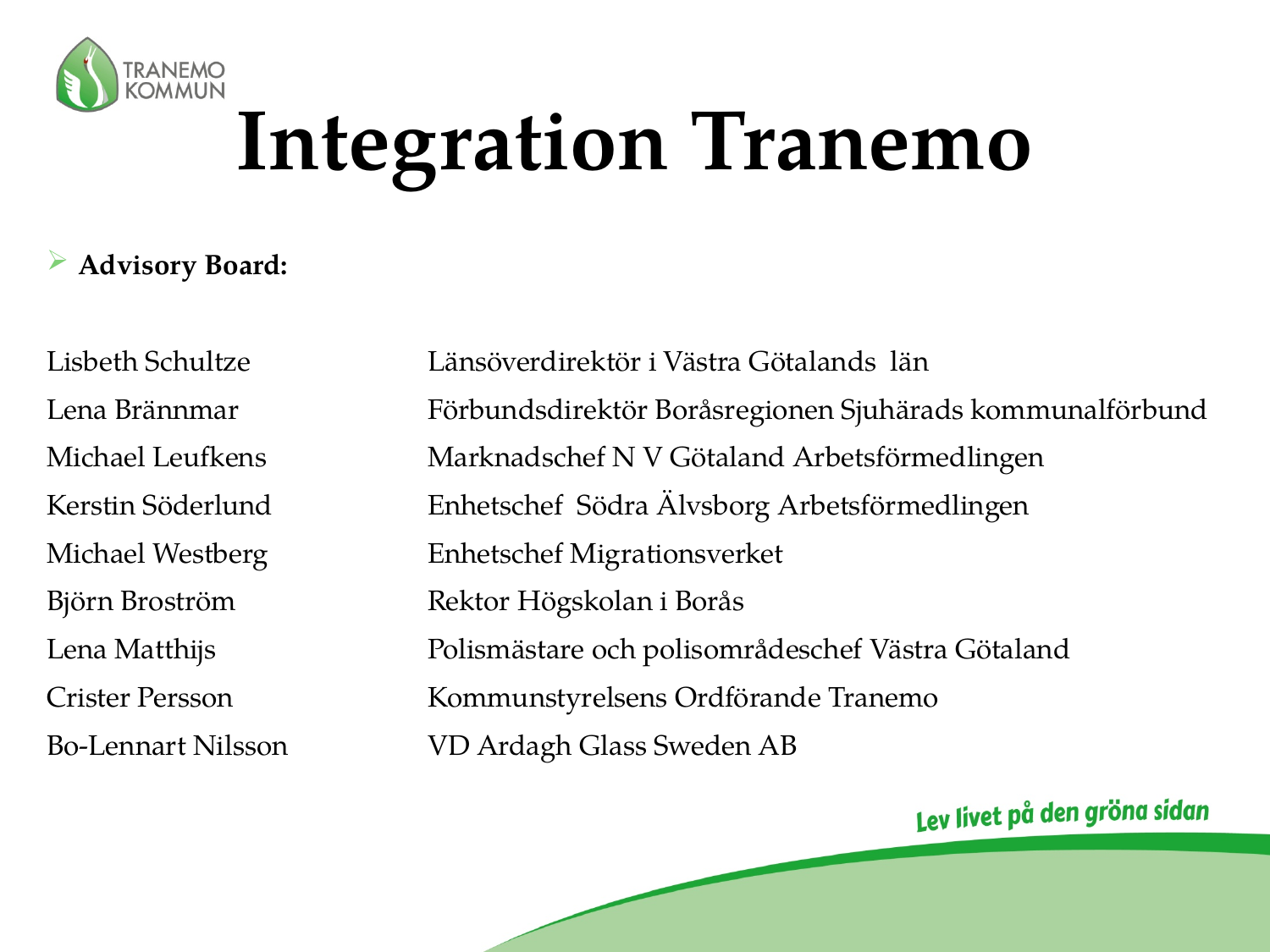

# Integration Tranemo
Advisory Board:

Lisbeth Schultze  		Länsöverdirektör i Västra Götalands  län
Lena Brännmar		Förbundsdirektör Boråsregionen Sjuhärads kommunalförbund
Michael Leufkens		Marknadschef N V Götaland Arbetsförmedlingen
Kerstin Söderlund		Enhetschef  Södra Älvsborg Arbetsförmedlingen
Michael Westberg		Enhetschef Migrationsverket
Björn Broström		Rektor Högskolan i Borås
Lena Matthijs  		Polismästare och polisområdeschef Västra Götaland
Crister Persson		Kommunstyrelsens Ordförande Tranemo
Bo-Lennart Nilsson		VD Ardagh Glass Sweden AB